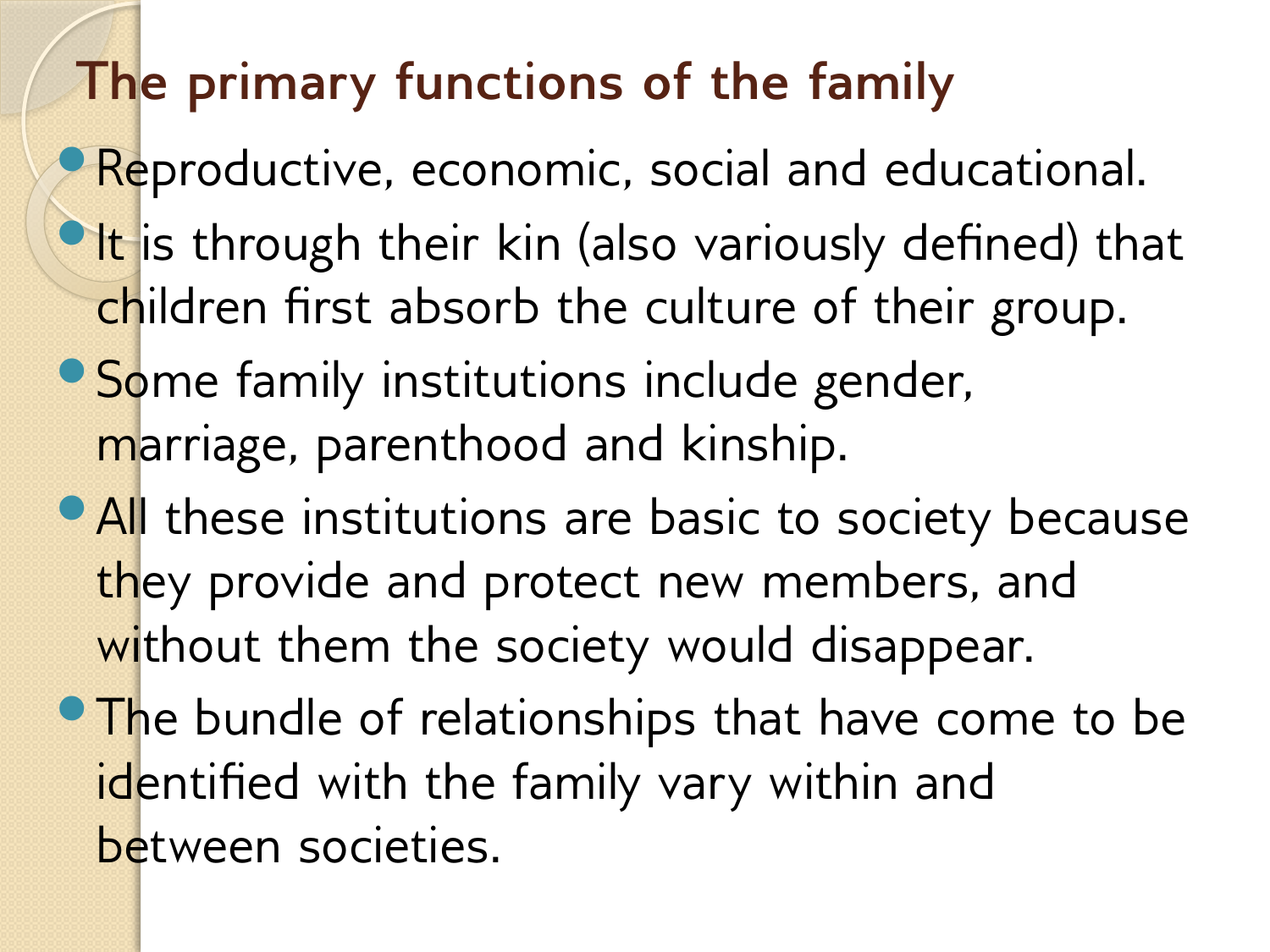

# The primary functions of the family
Reproductive, economic, social and educational.
It is through their kin (also variously defined) that children first absorb the culture of their group.
Some family institutions include gender, marriage, parenthood and kinship.
All these institutions are basic to society because they provide and protect new members, and without them the society would disappear.
The bundle of relationships that have come to be identified with the family vary within and between societies.